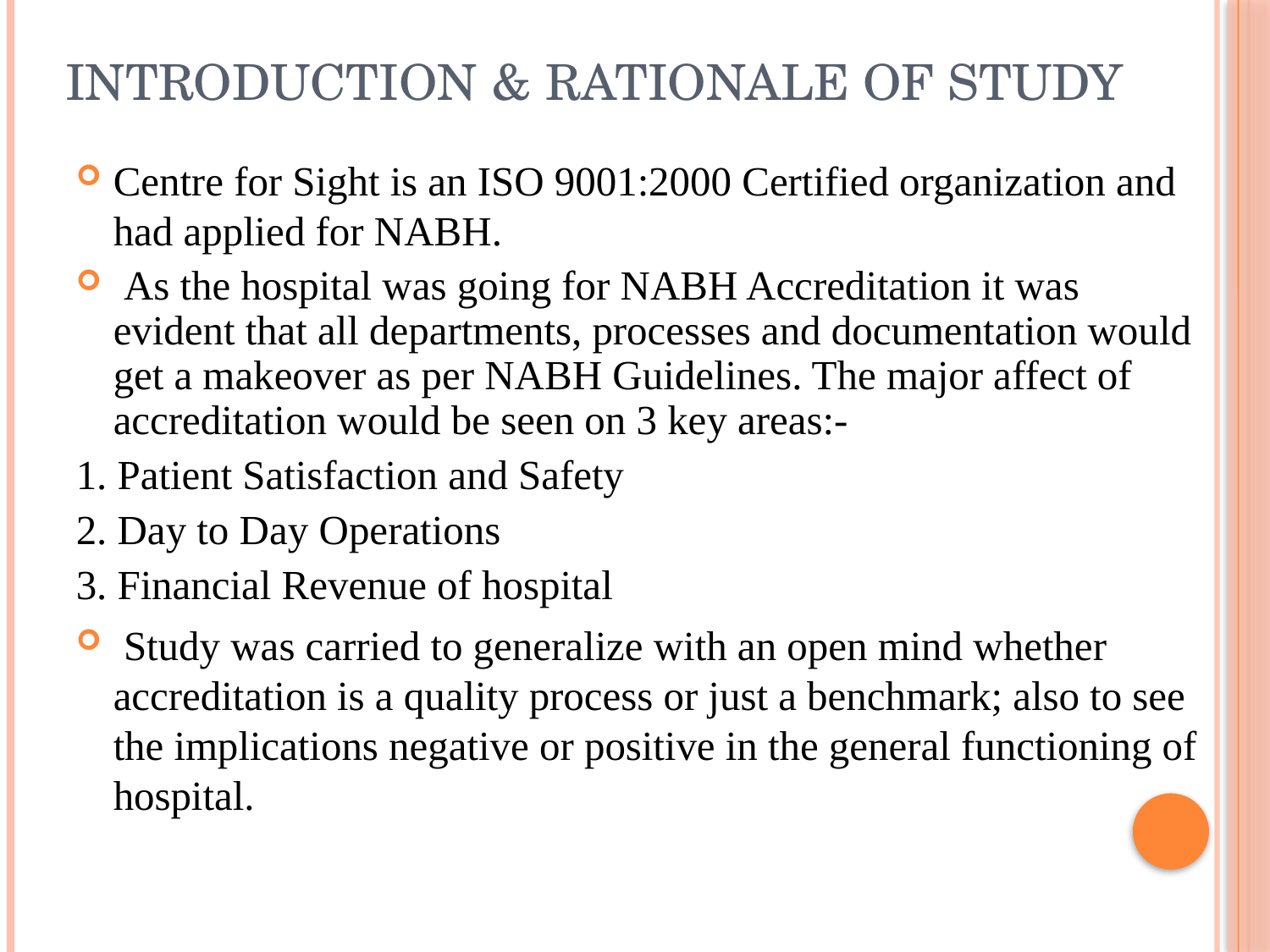

# INTRODUCTION & RATIONALE OF STUDY
Centre for Sight is an ISO 9001:2000 Certified organization and had applied for NABH.
 As the hospital was going for NABH Accreditation it was evident that all departments, processes and documentation would get a makeover as per NABH Guidelines. The major affect of accreditation would be seen on 3 key areas:-
1. Patient Satisfaction and Safety
2. Day to Day Operations
3. Financial Revenue of hospital
 Study was carried to generalize with an open mind whether accreditation is a quality process or just a benchmark; also to see the implications negative or positive in the general functioning of hospital.